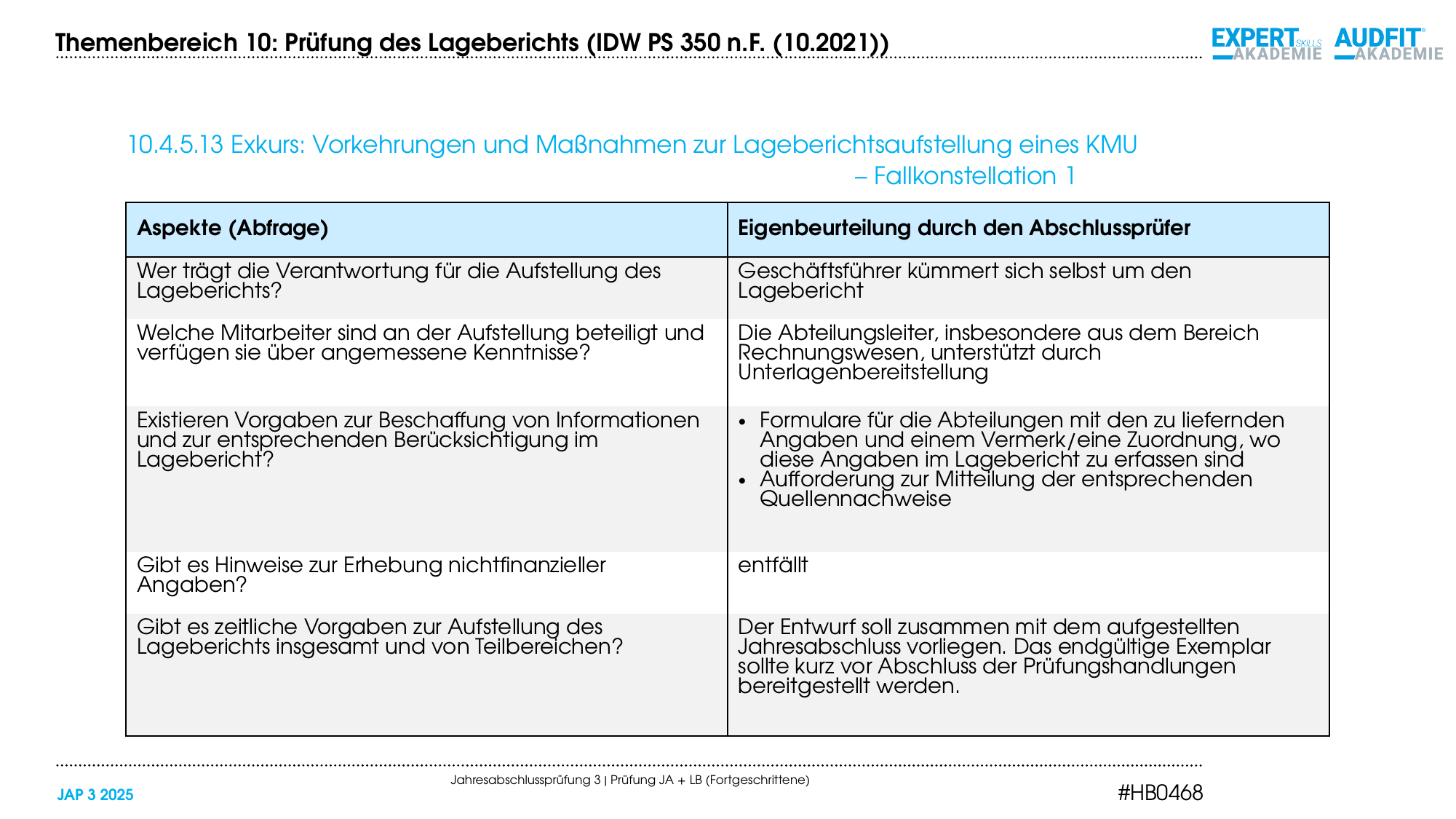

Themenbereich 10: Prüfung des Lageberichts (IDW PS 350 n.F. (10.2021))
10.4.5.13 Exkurs: Vorkehrungen und Maßnahmen zur Lageberichtsaufstellung eines KMU
						– Fallkonstellation 1
| Aspekte (Abfrage) | Eigenbeurteilung durch den Abschlussprüfer |
| --- | --- |
| Wer trägt die Verantwortung für die Aufstellung des Lageberichts? | Geschäftsführer kümmert sich selbst um den Lagebericht |
| Welche Mitarbeiter sind an der Aufstellung beteiligt und verfügen sie über angemessene Kenntnisse? | Die Abteilungsleiter, insbesondere aus dem Bereich Rechnungswesen, unterstützt durch Unterlagenbereitstellung |
| Existieren Vorgaben zur Beschaffung von Informationen und zur entsprechenden Berücksichtigung im Lagebericht? | Formulare für die Abteilungen mit den zu liefernden Angaben und einem Vermerk/eine Zuordnung, wo diese Angaben im Lagebericht zu erfassen sind Aufforderung zur Mitteilung der entsprechenden Quellennachweise |
| Gibt es Hinweise zur Erhebung nichtfinanzieller Angaben? | entfällt |
| Gibt es zeitliche Vorgaben zur Aufstellung des Lageberichts insgesamt und von Teilbereichen? | Der Entwurf soll zusammen mit dem aufgestellten Jahresabschluss vorliegen. Das endgültige Exemplar sollte kurz vor Abschluss der Prüfungshandlungen bereitgestellt werden. |